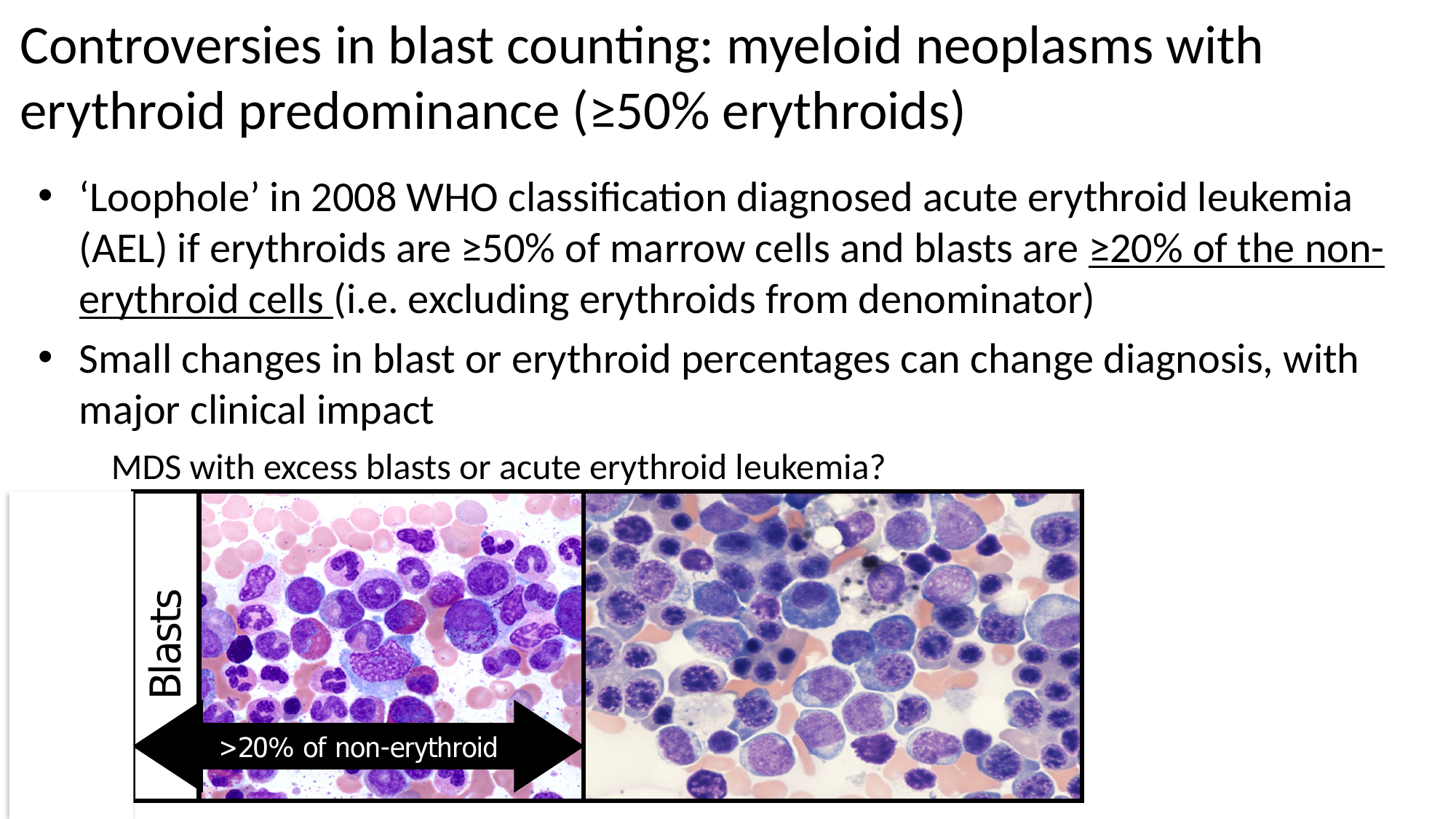

# Controversies in blast counting: myeloid neoplasms with erythroid predominance (≥50% erythroids)
‘Loophole’ in 2008 WHO classification diagnosed acute erythroid leukemia (AEL) if erythroids are ≥50% of marrow cells and blasts are ≥20% of the non-erythroid cells (i.e. excluding erythroids from denominator)
Small changes in blast or erythroid percentages can change diagnosis, with major clinical impact

MDS with excess blasts or acute erythroid leukemia?

Blasts

>20% of non-erythroid